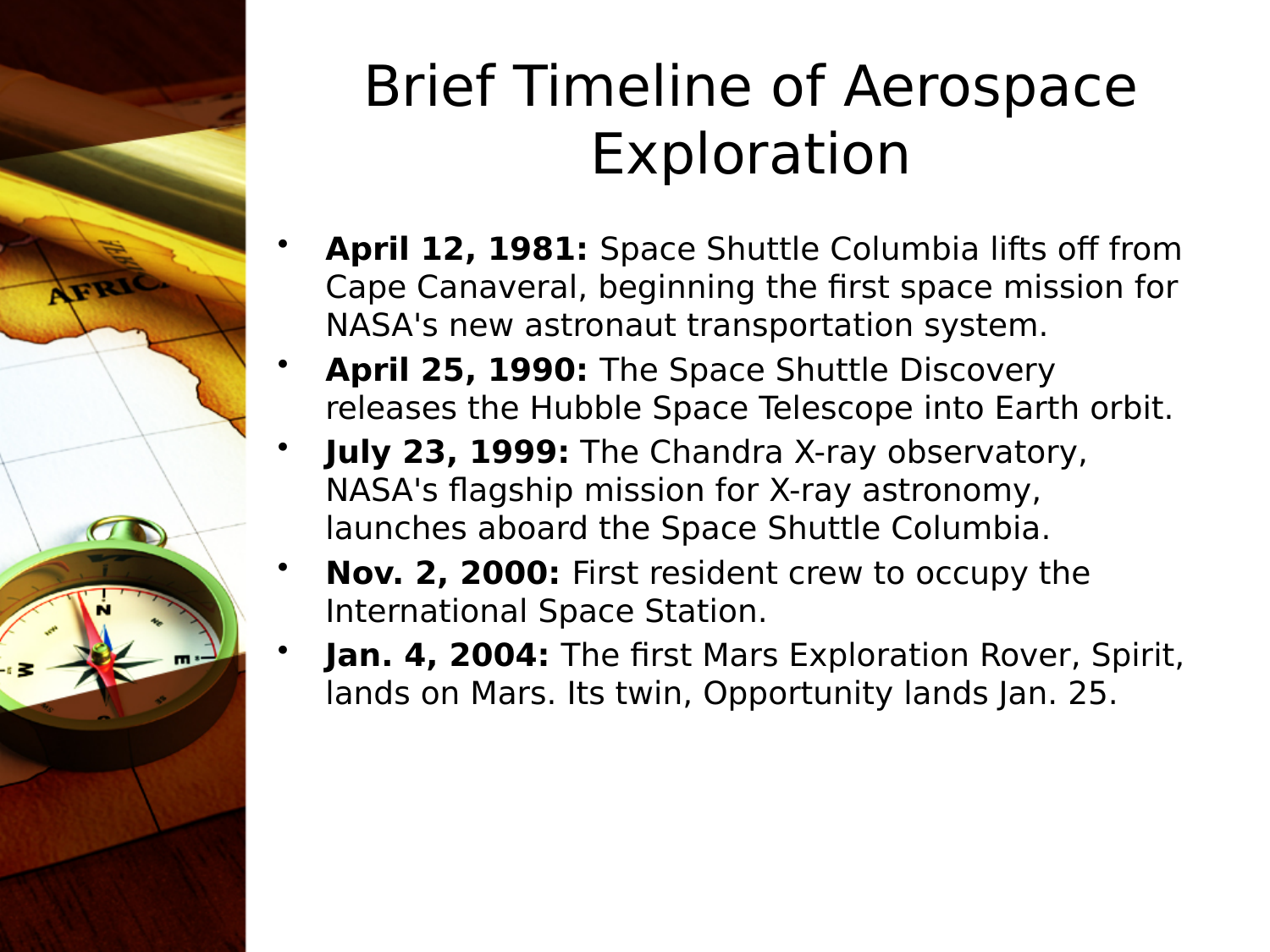

# Brief Timeline of Aerospace Exploration
April 12, 1981: Space Shuttle Columbia lifts off from Cape Canaveral, beginning the first space mission for NASA's new astronaut transportation system.
April 25, 1990: The Space Shuttle Discovery releases the Hubble Space Telescope into Earth orbit.
July 23, 1999: The Chandra X-ray observatory, NASA's flagship mission for X-ray astronomy, launches aboard the Space Shuttle Columbia.
Nov. 2, 2000: First resident crew to occupy the International Space Station.
Jan. 4, 2004: The first Mars Exploration Rover, Spirit, lands on Mars. Its twin, Opportunity lands Jan. 25.